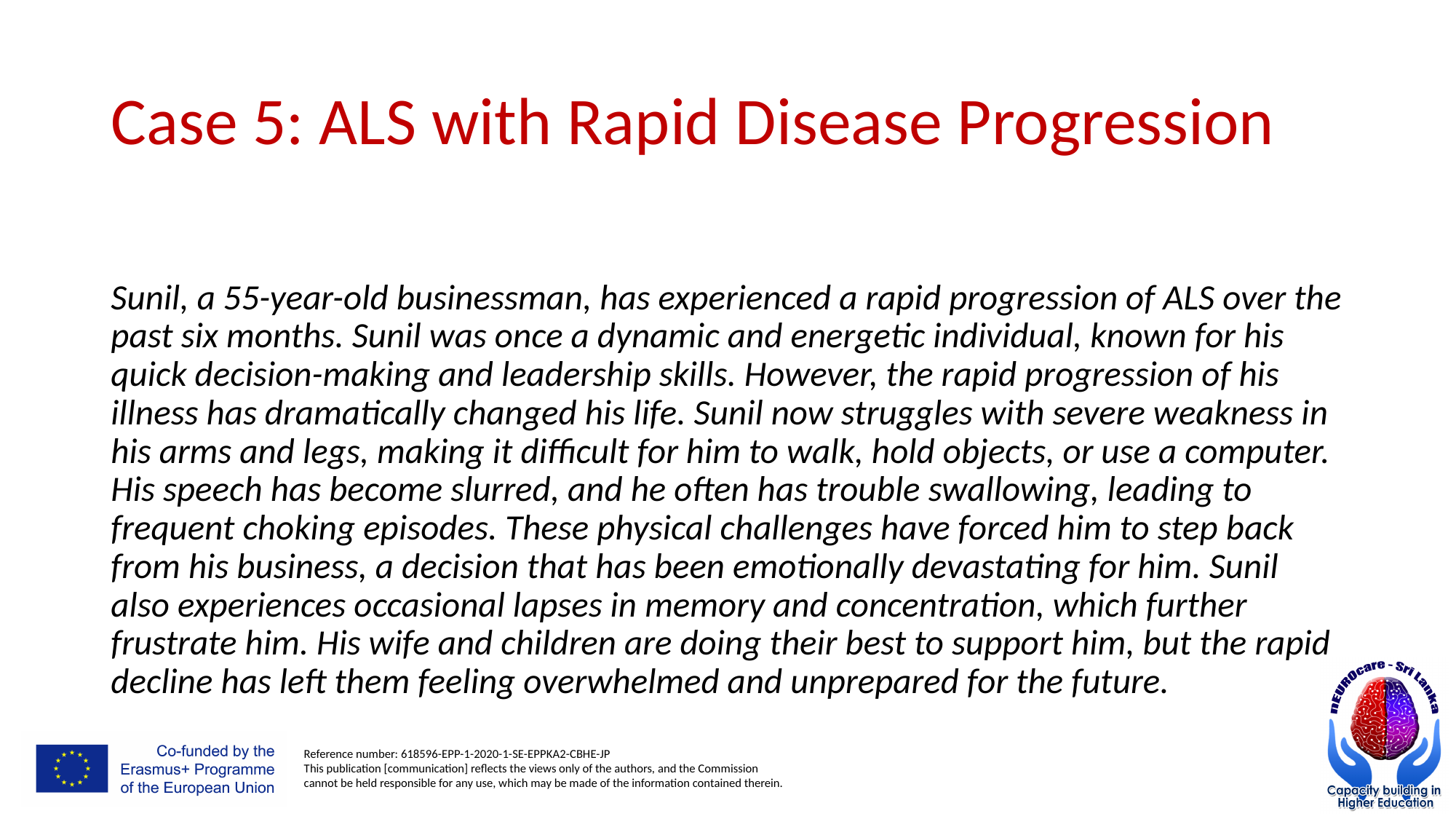

# Case 5: ALS with Rapid Disease Progression

Sunil, a 55-year-old businessman, has experienced a rapid progression of ALS over the past six months. Sunil was once a dynamic and energetic individual, known for his quick decision-making and leadership skills. However, the rapid progression of his illness has dramatically changed his life. Sunil now struggles with severe weakness in his arms and legs, making it difficult for him to walk, hold objects, or use a computer. His speech has become slurred, and he often has trouble swallowing, leading to frequent choking episodes. These physical challenges have forced him to step back from his business, a decision that has been emotionally devastating for him. Sunil also experiences occasional lapses in memory and concentration, which further frustrate him. His wife and children are doing their best to support him, but the rapid decline has left them feeling overwhelmed and unprepared for the future.